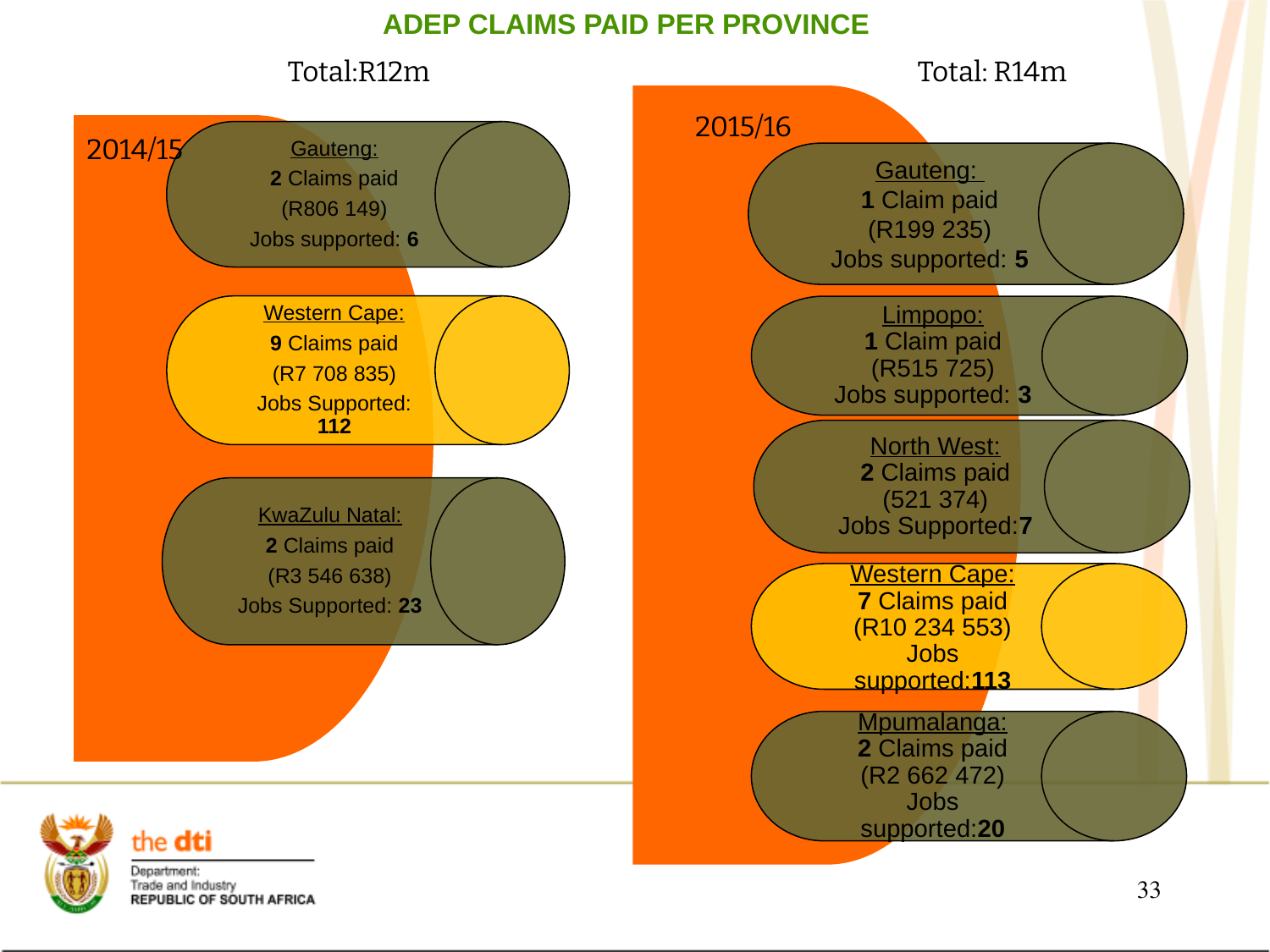

ADEP CLAIMS PAID PER PROVINCE
Total:R12m
Total: R14m
Gauteng:
1 Claim paid
(R199 235)
Jobs supported: 5
Limpopo:
1 Claim paid
(R515 725)
Jobs supported: 3
North West:
2 Claims paid
(521 374)
Jobs Supported:7

Western Cape:
7 Claims paid
(R10 234 553)
Jobs supported:113

Mpumalanga:
2 Claims paid
(R2 662 472)
Jobs supported:20
Gauteng:
2 Claims paid
(R806 149)
Jobs supported: 6
Western Cape:
9 Claims paid
(R7 708 835)
Jobs Supported: 112
KwaZulu Natal:
2 Claims paid
(R3 546 638)
Jobs Supported: 23
2015/16
2014/15
33